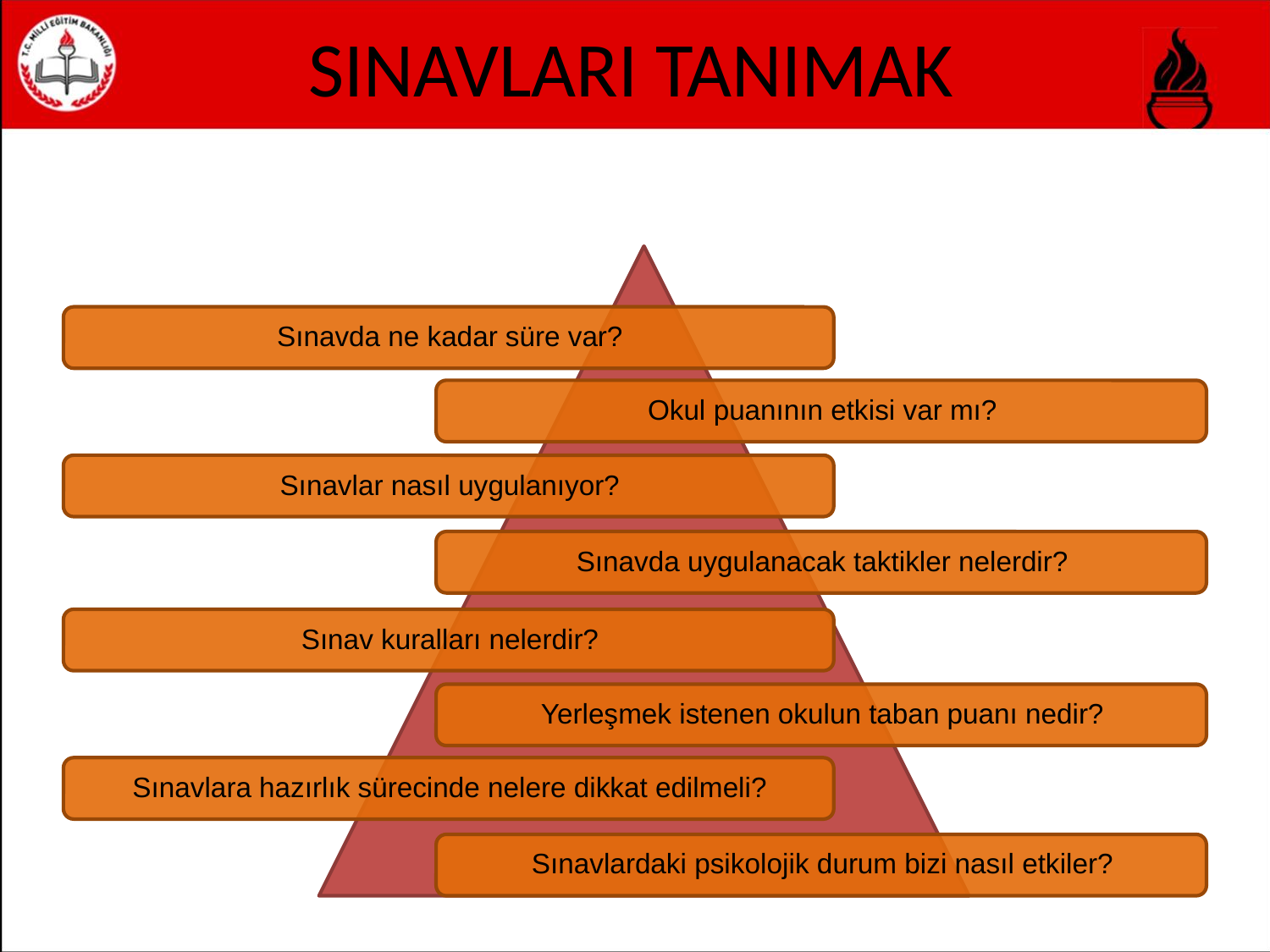

# SINAVLARI TANIMAK
Sınavda ne kadar süre var?
Okul puanının etkisi var mı?
Sınavlar nasıl uygulanıyor?
Sınavda uygulanacak taktikler nelerdir?
Sınav kuralları nelerdir?
Yerleşmek istenen okulun taban puanı nedir?
Sınavlara hazırlık sürecinde nelere dikkat edilmeli?
Sınavlardaki psikolojik durum bizi nasıl etkiler?